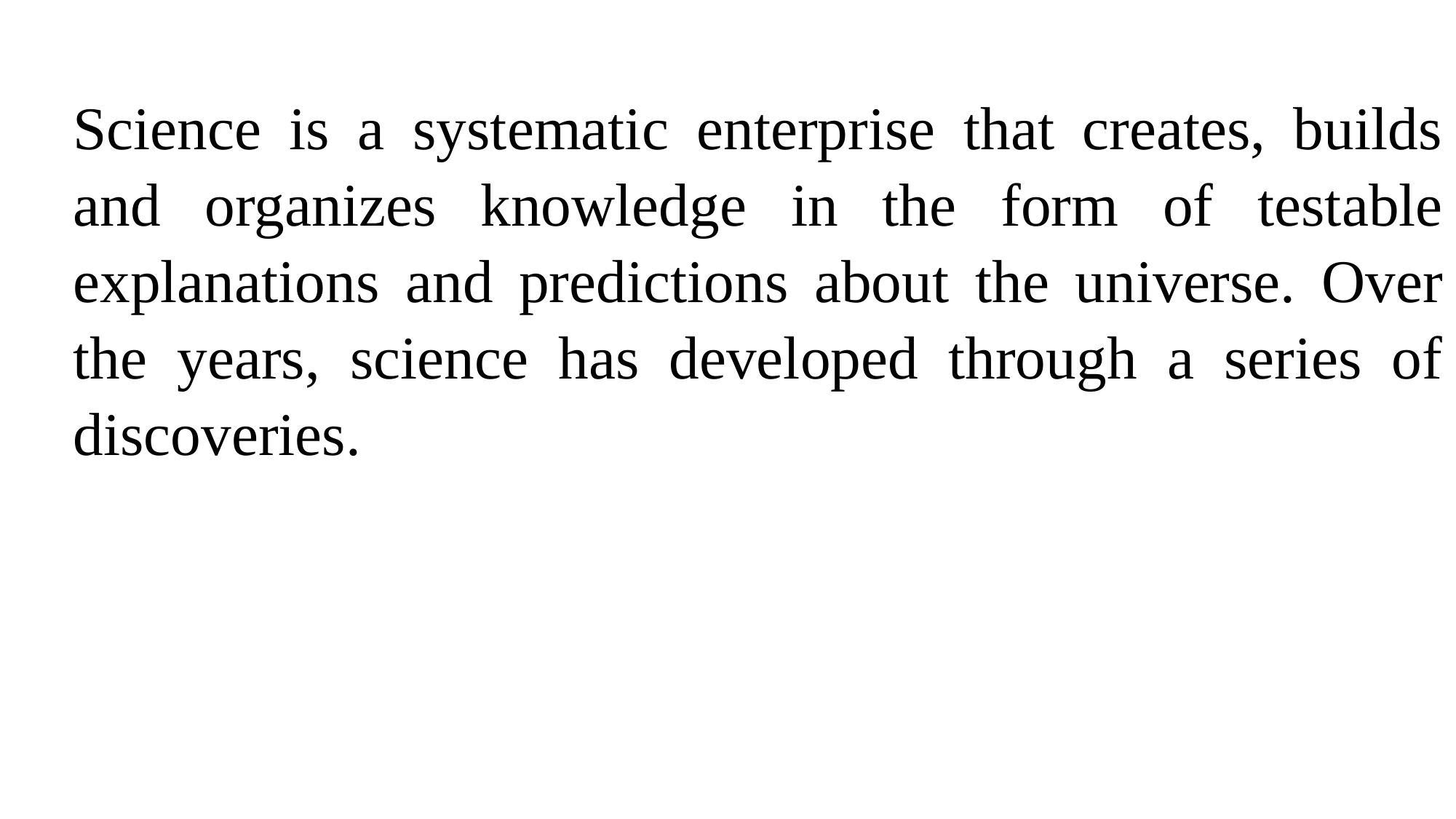

Science is a systematic enterprise that creates, builds and organizes knowledge in the form of testable explanations and predictions about the universe. Over the years, science has developed through a series of discoveries.